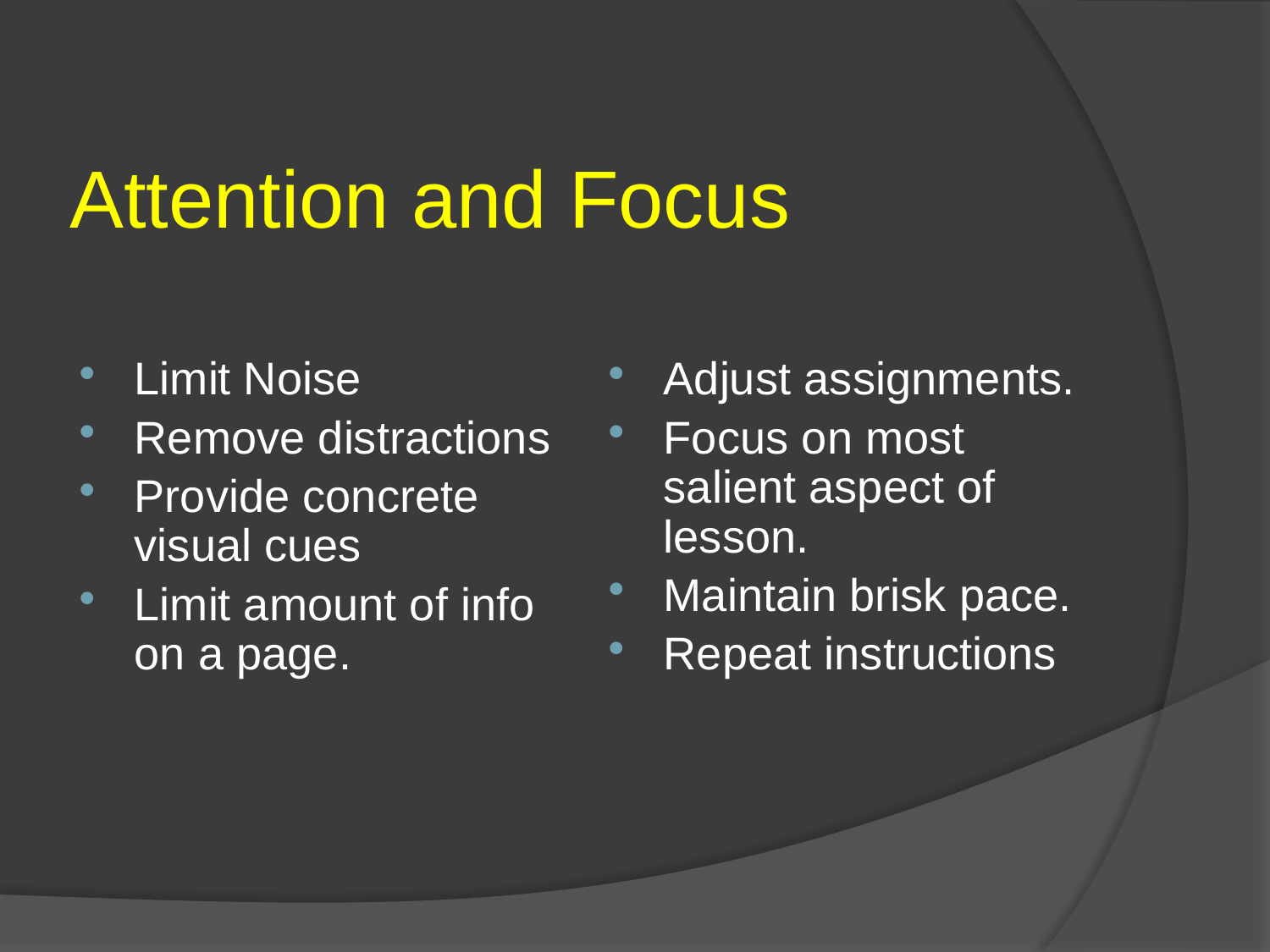

# Attention and Focus
Limit Noise
Remove distractions
Provide concrete visual cues
Limit amount of info on a page.
Adjust assignments.
Focus on most salient aspect of lesson.
Maintain brisk pace.
Repeat instructions